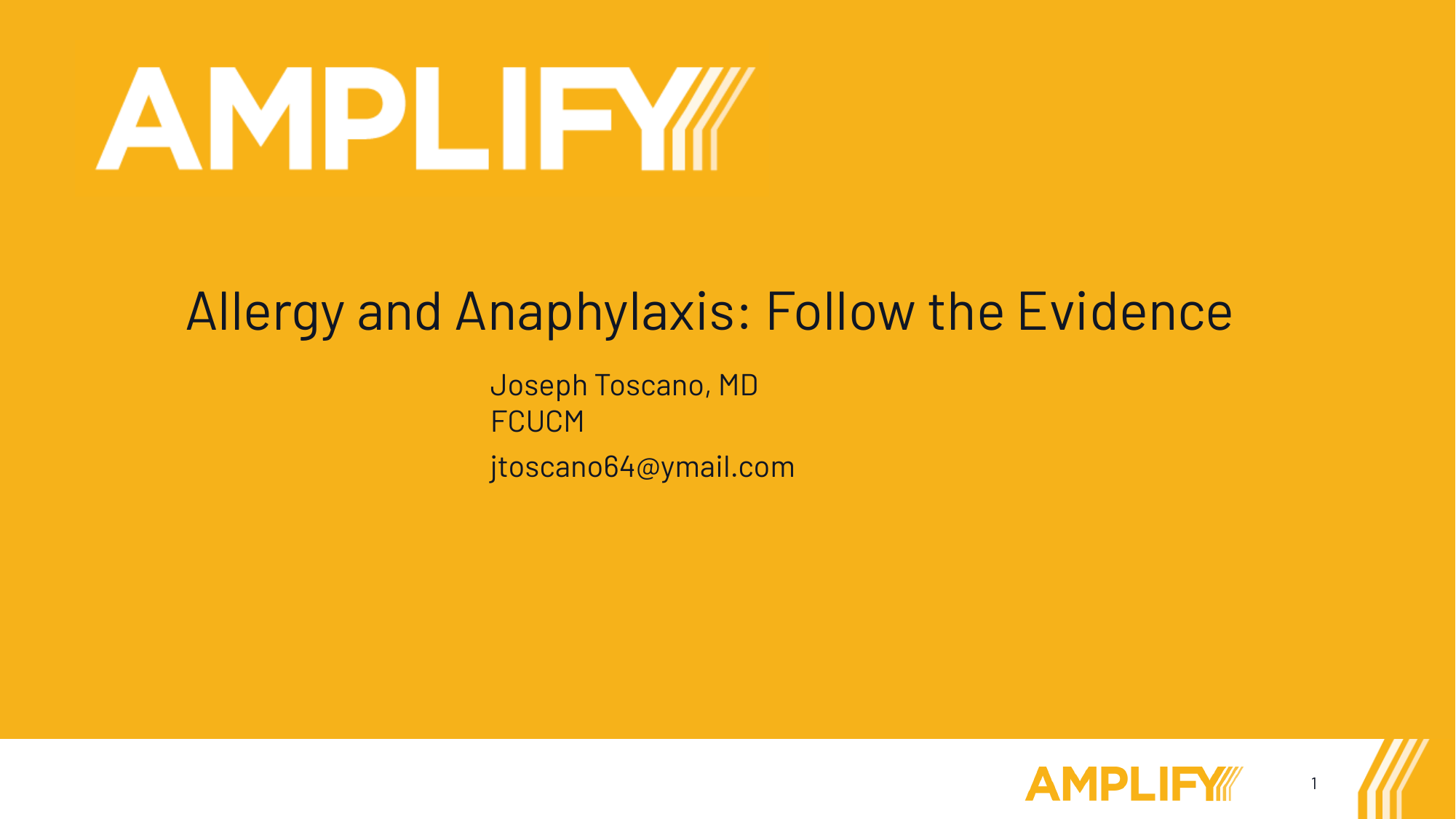

# Allergy and Anaphylaxis: Follow the Evidence
Joseph Toscano, MD FCUCM
jtoscano64@ymail.com

1